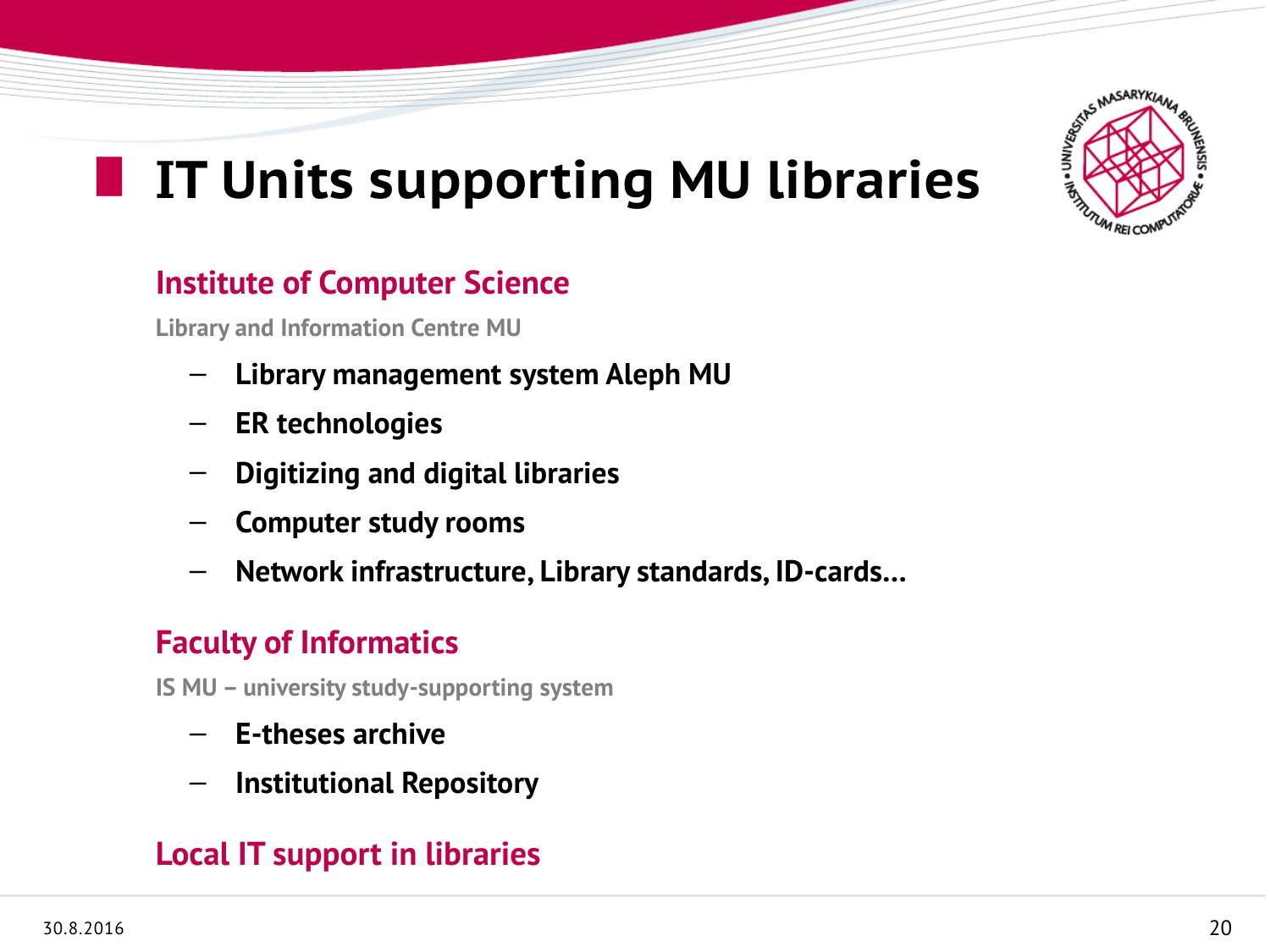

# IT Units supporting MU libraries
Institute of Computer Science
Library and Information Centre MU
Library management system Aleph MU
ER technologies
Digitizing and digital libraries
Computer study rooms
Network infrastructure, Library standards, ID-cards…
Faculty of Informatics
IS MU – university study-supporting system
E-theses archive
Institutional Repository
Local IT support in libraries
30.8.2016
20